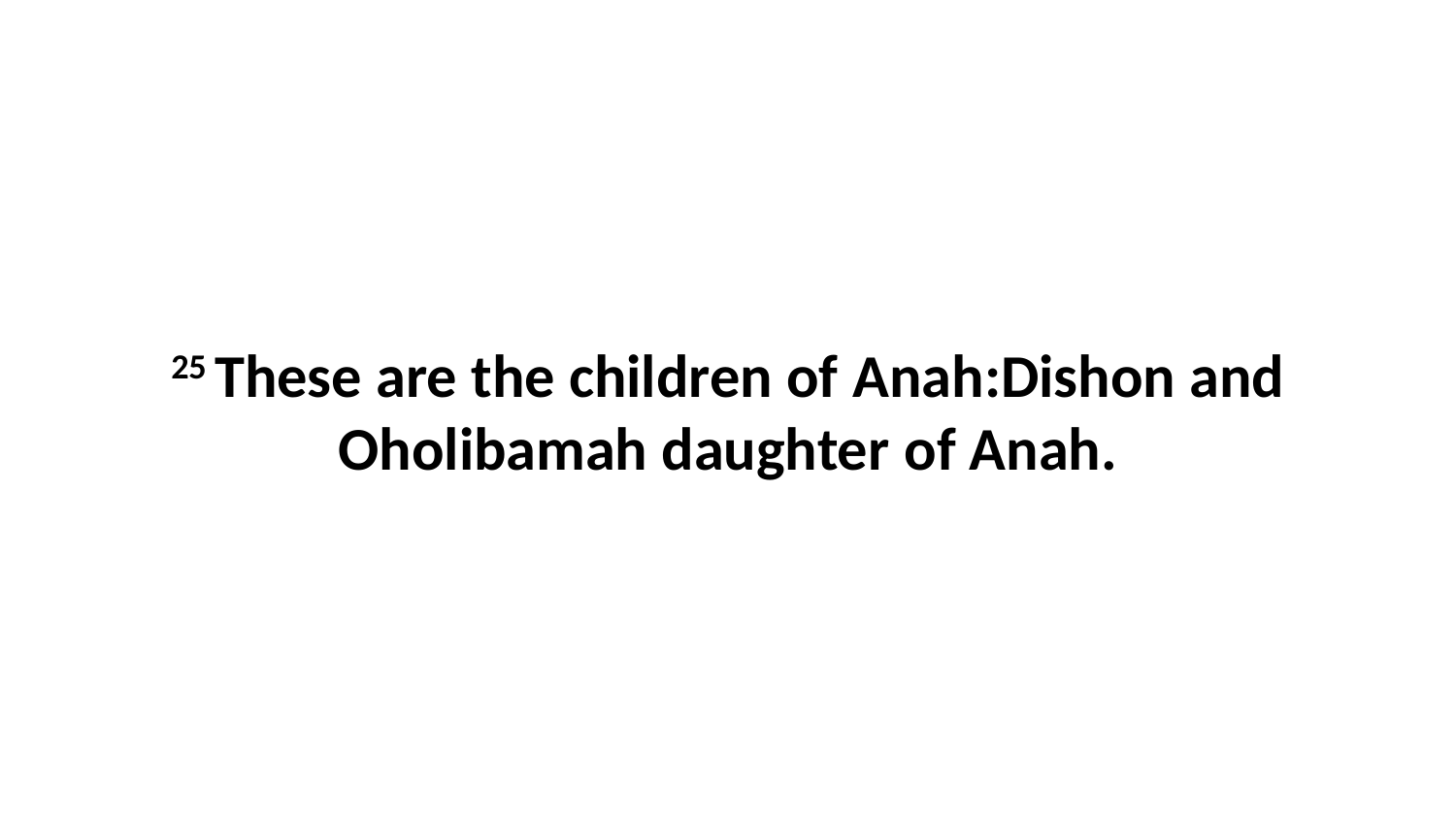

25 These are the children of Anah:Dishon and Oholibamah daughter of Anah.